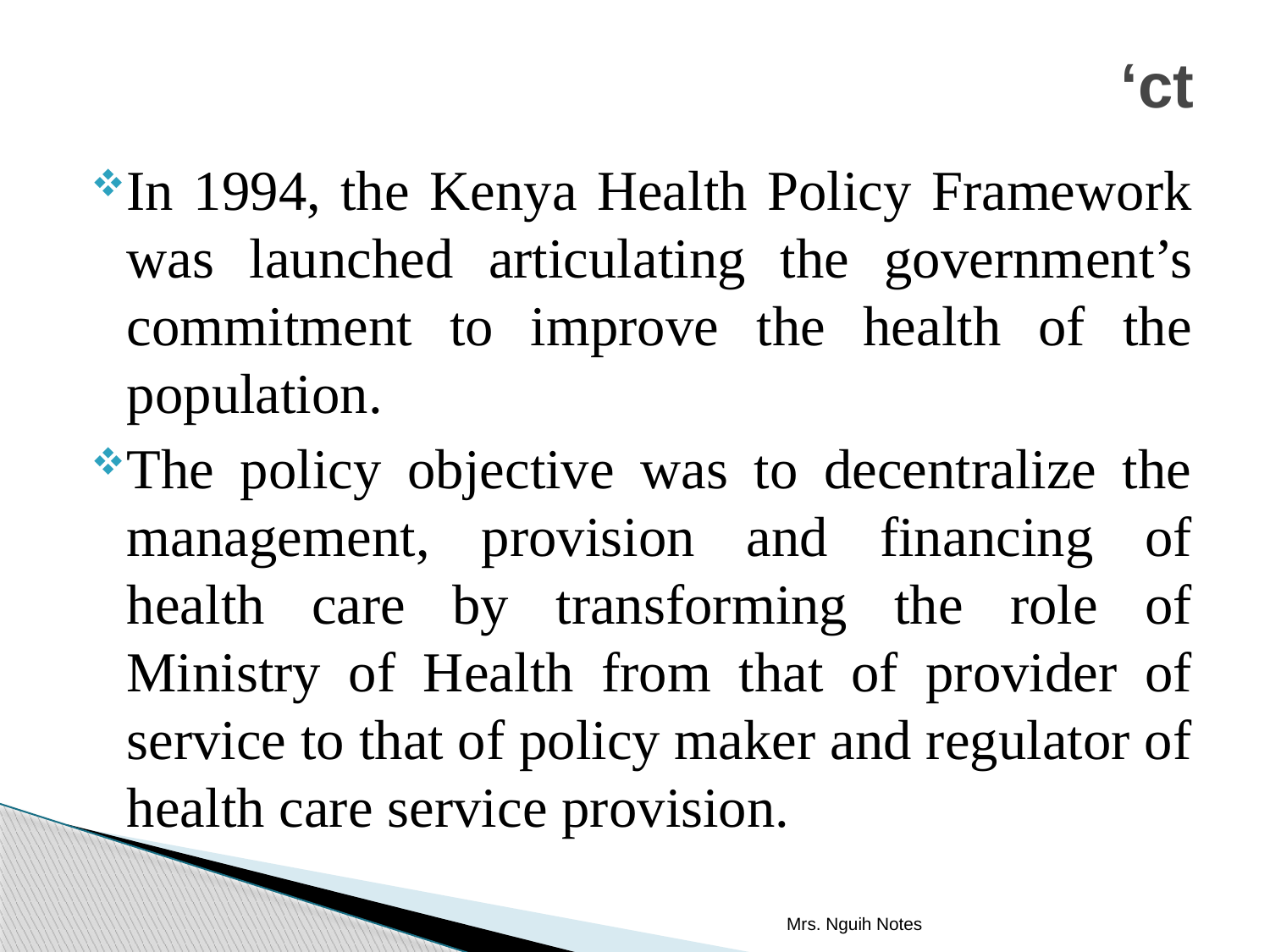

# ‘ct
In 1994, the Kenya Health Policy Framework was launched articulating the government’s commitment to improve the health of the population.
The policy objective was to decentralize the management, provision and financing of health care by transforming the role of Ministry of Health from that of provider of service to that of policy maker and regulator of health care service provision.
Mrs. Nguih Notes